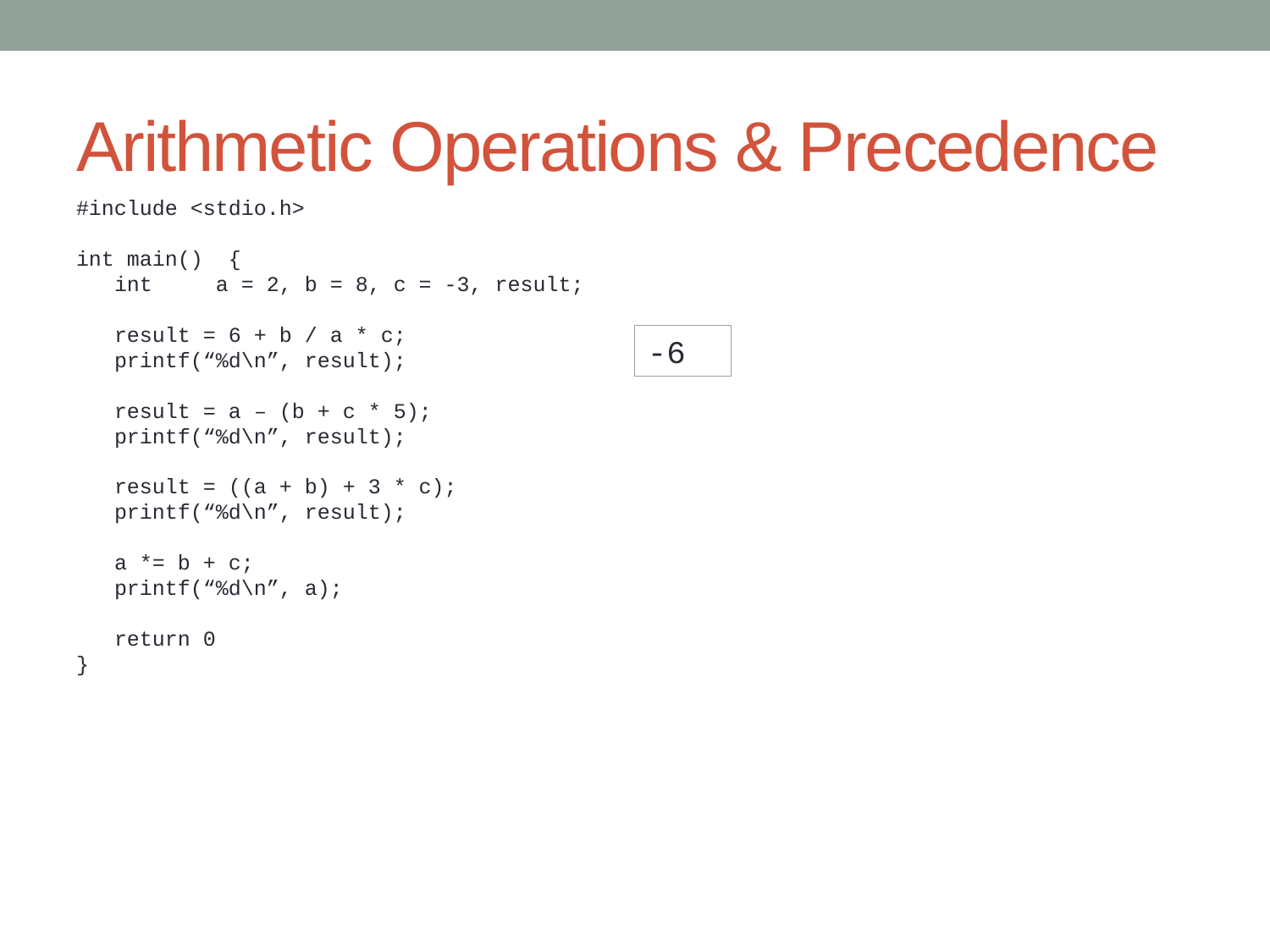

# Arithmetic Operations & Precedence
#include <stdio.h>

int main()  {
   int     a = 2, b = 8, c = -3, result;

   result = 6 + b / a * c;
   printf(“%d\n”, result);

   result = a – (b + c * 5);
   printf(“%d\n”, result);

   result = ((a + b) + 3 * c);
   printf(“%d\n”, result);

   a *= b + c;
   printf(“%d\n”, a);

   return 0
}

-6